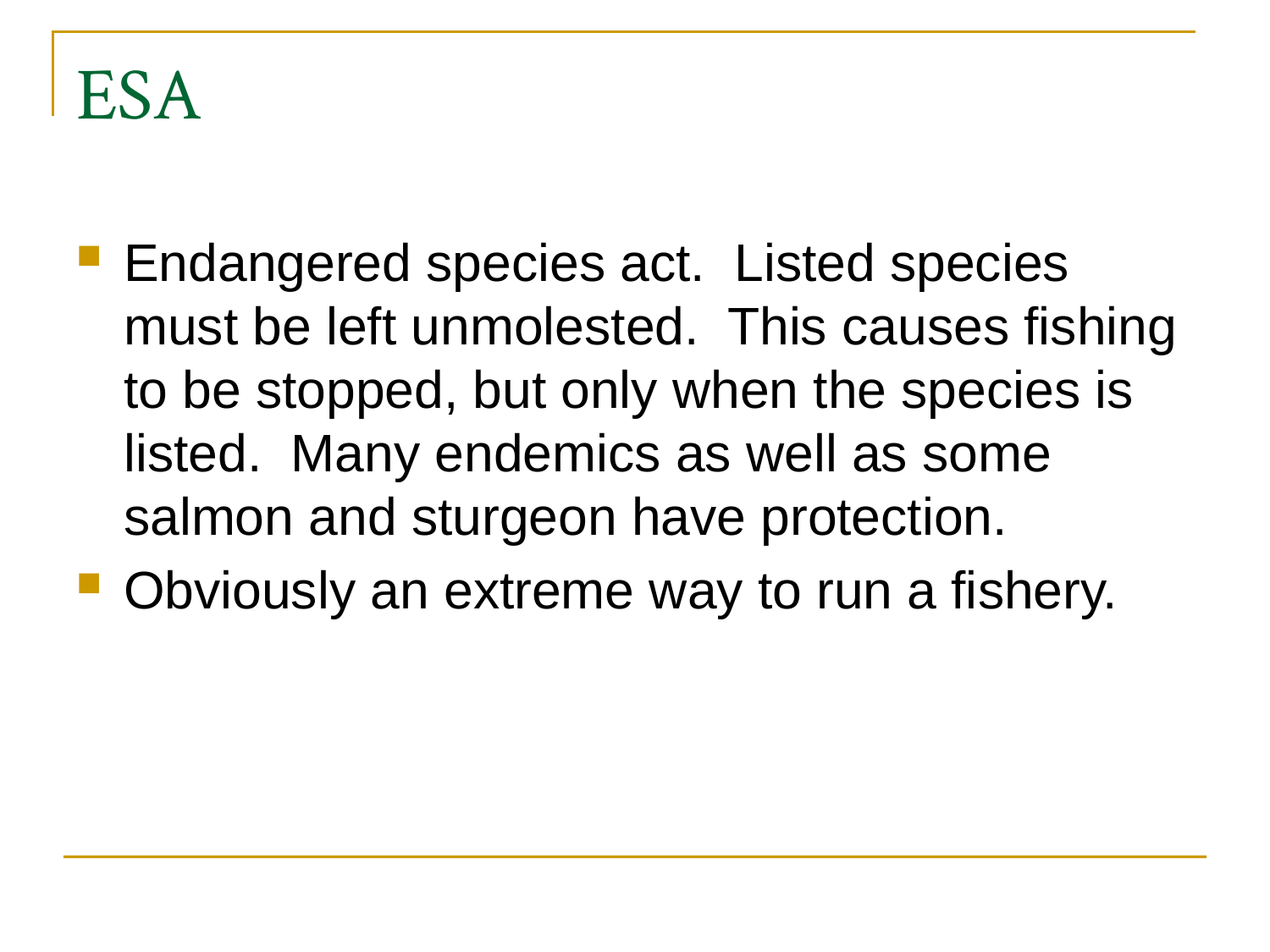

# ESA
Endangered species act.  Listed species must be left unmolested.  This causes fishing to be stopped, but only when the species is listed.  Many endemics as well as some salmon and sturgeon have protection.
Obviously an extreme way to run a fishery.